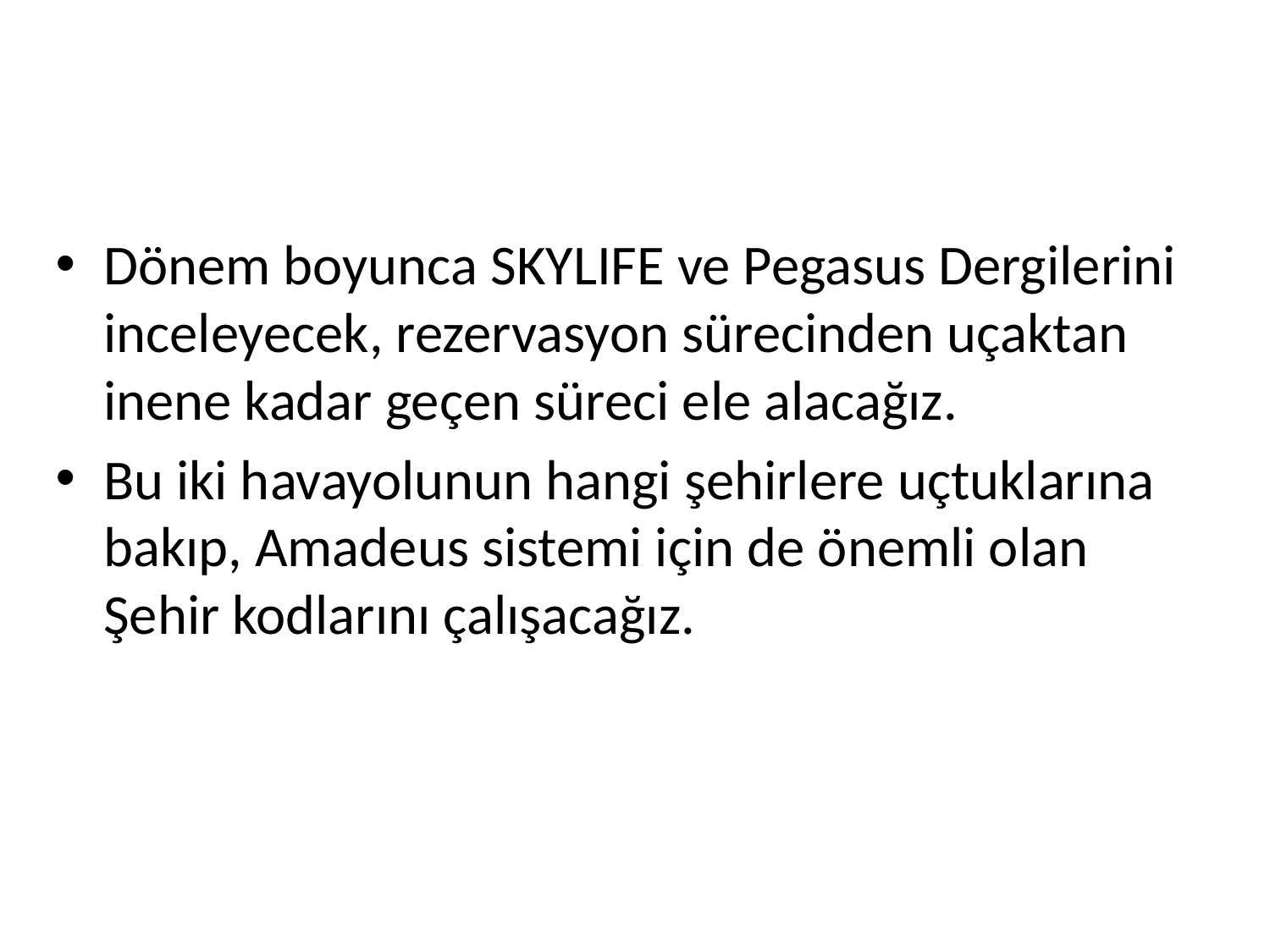

#
Dönem boyunca SKYLIFE ve Pegasus Dergilerini inceleyecek, rezervasyon sürecinden uçaktan inene kadar geçen süreci ele alacağız.
Bu iki havayolunun hangi şehirlere uçtuklarına bakıp, Amadeus sistemi için de önemli olan Şehir kodlarını çalışacağız.